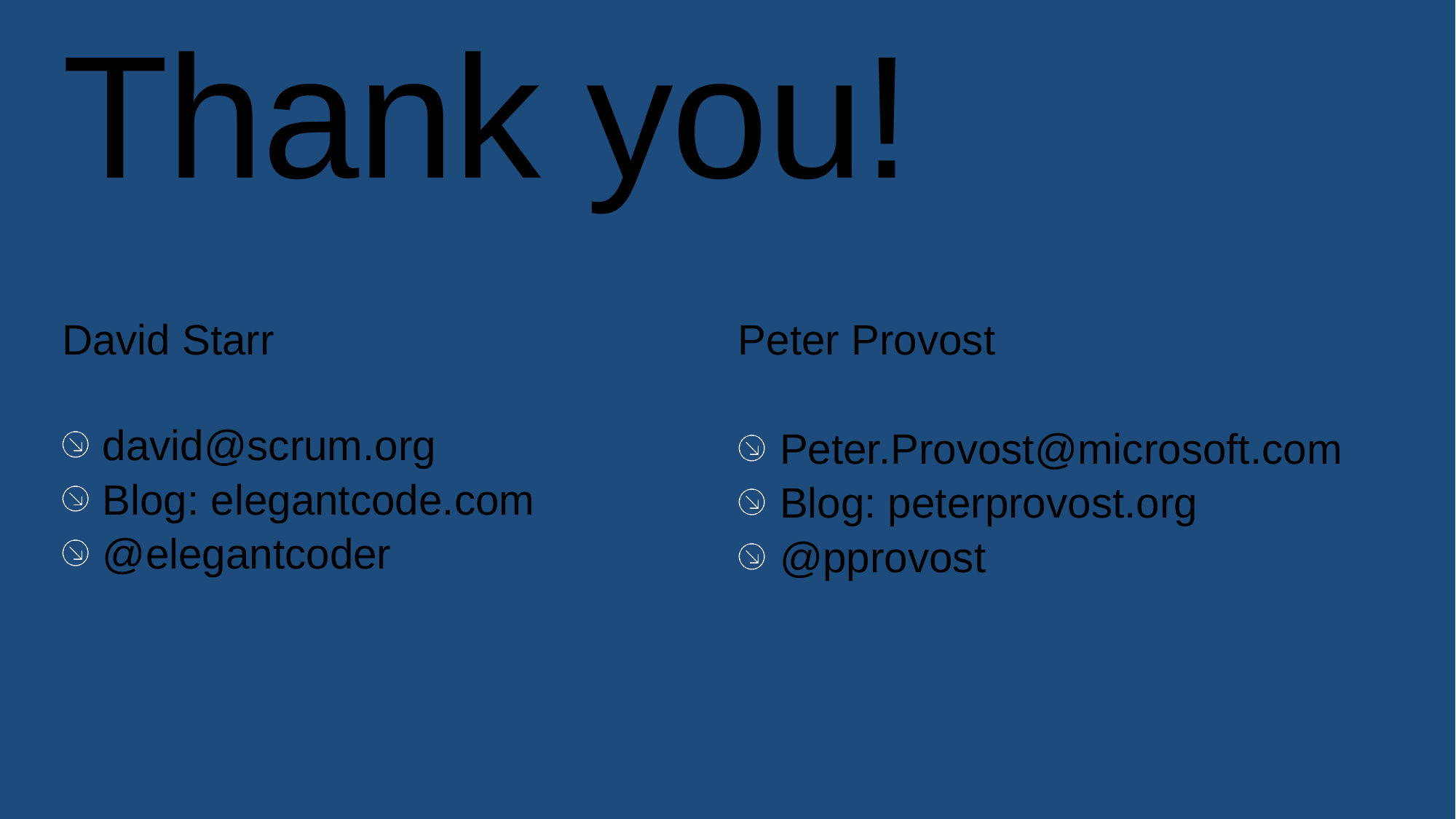

# Thank you!
David Starr
david@scrum.org
Blog: elegantcode.com
@elegantcoder
Peter Provost

Peter.Provost@microsoft.com
Blog: peterprovost.org
@pprovost